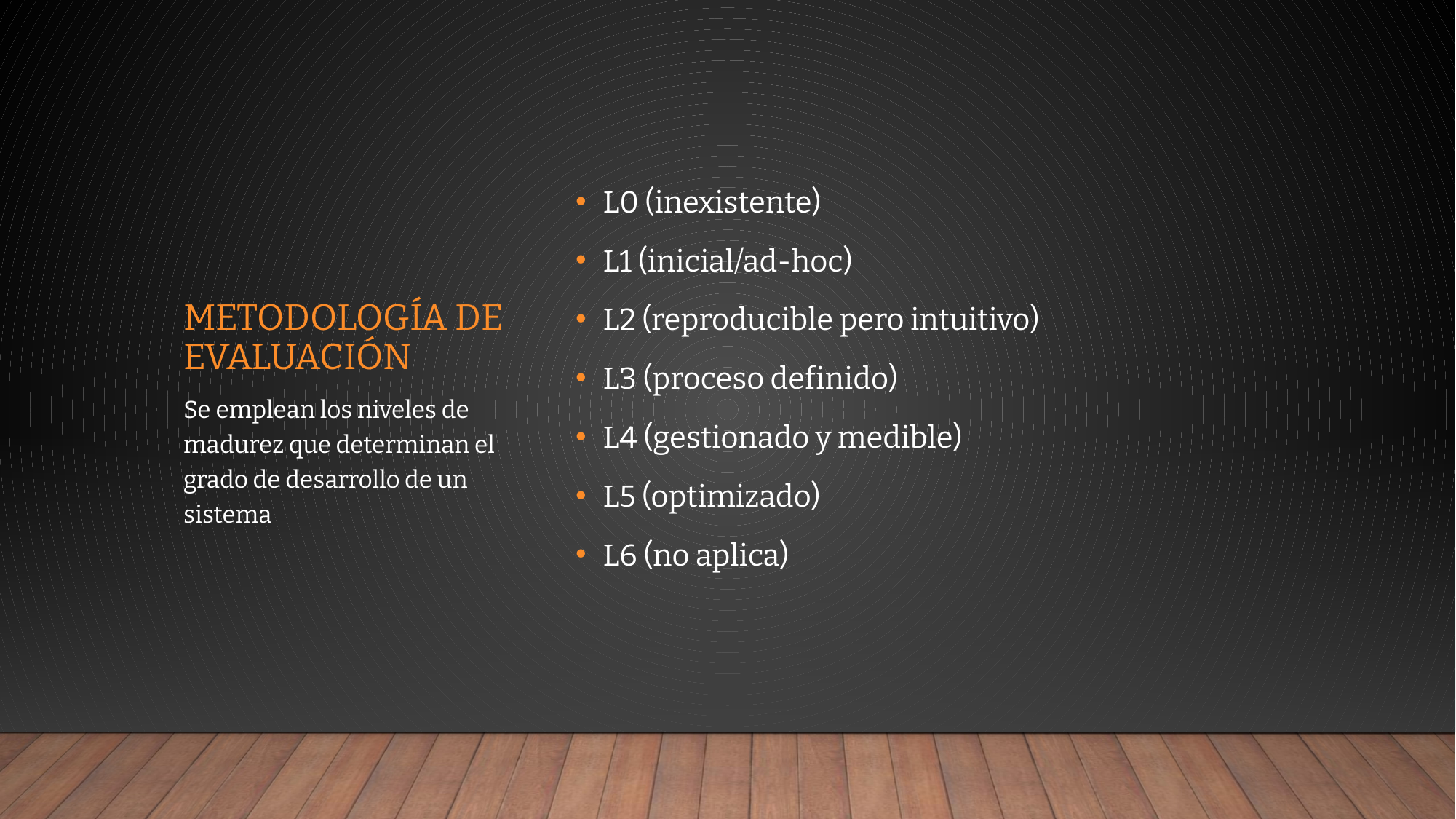

# Metodología de evaluación
L0 (inexistente)
L1 (inicial/ad-hoc)
L2 (reproducible pero intuitivo)
L3 (proceso definido)
L4 (gestionado y medible)
L5 (optimizado)
L6 (no aplica)
Se emplean los niveles de madurez que determinan el grado de desarrollo de un sistema